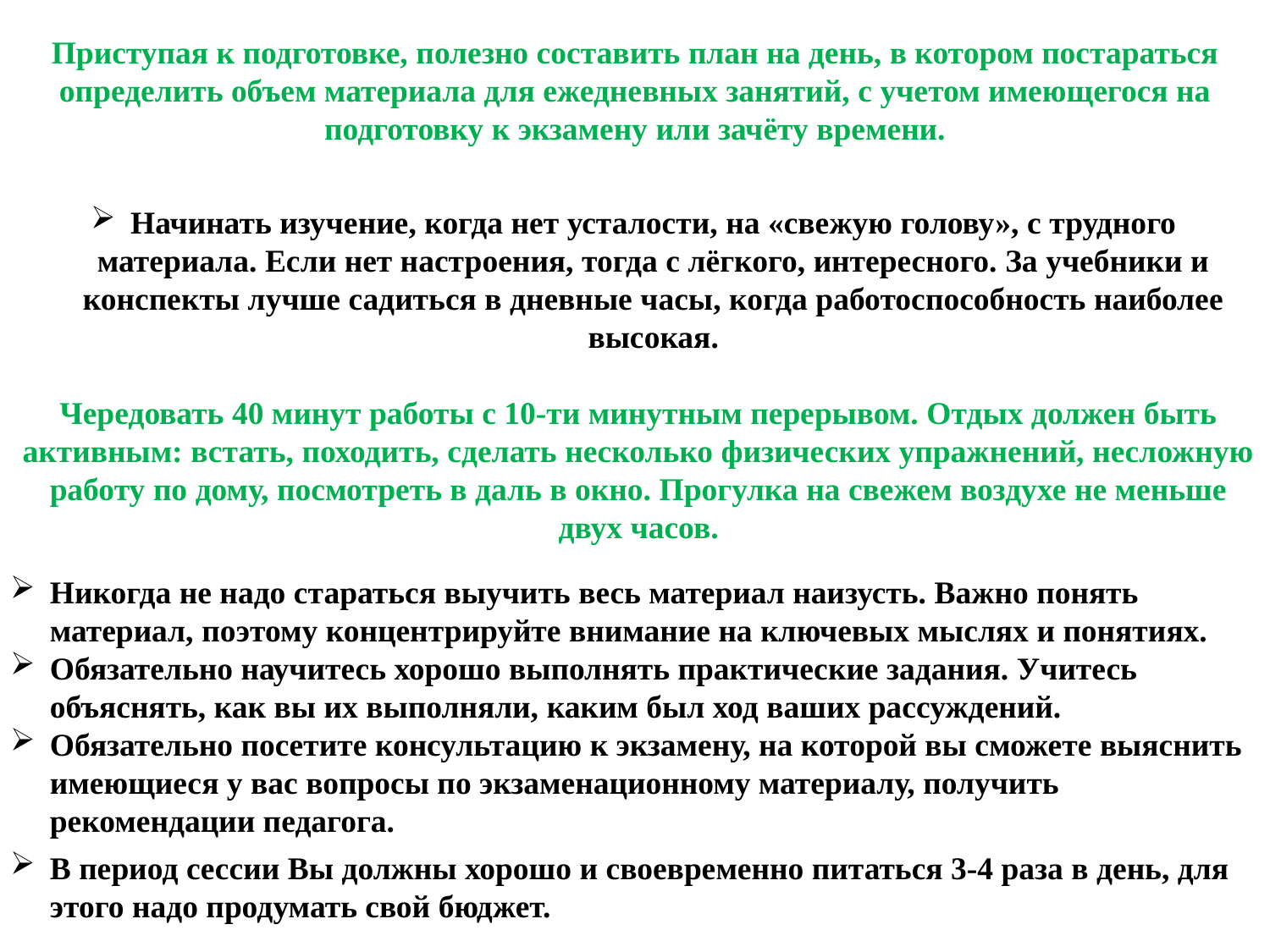

Приступая к подготовке, полезно составить план на день, в котором постараться определить объем материала для ежедневных занятий, с учетом имеющегося на подготовку к экзамену или зачёту времени.
Начинать изучение, когда нет усталости, на «свежую голову», с трудного материала. Если нет настроения, тогда с лёгкого, интересного. За учебники и конспекты лучше садиться в дневные часы, когда работоспособность наиболее высокая.
Чередовать 40 минут работы с 10-ти минутным перерывом. Отдых должен быть активным: встать, походить, сделать несколько физических упражнений, несложную работу по дому, посмотреть в даль в окно. Прогулка на свежем воздухе не меньше двух часов.
Никогда не надо стараться выучить весь материал наизусть. Важно понять материал, поэтому концентрируйте внимание на ключевых мыслях и понятиях.
Обязательно научитесь хорошо выполнять практические задания. Учитесь объяснять, как вы их выполняли, каким был ход ваших рассуждений.
Обязательно посетите консультацию к экзамену, на которой вы сможете выяснить имеющиеся у вас вопросы по экзаменационному материалу, получить рекомендации педагога.

В период сессии Вы должны хорошо и своевременно питаться 3-4 раза в день, для этого надо продумать свой бюджет.